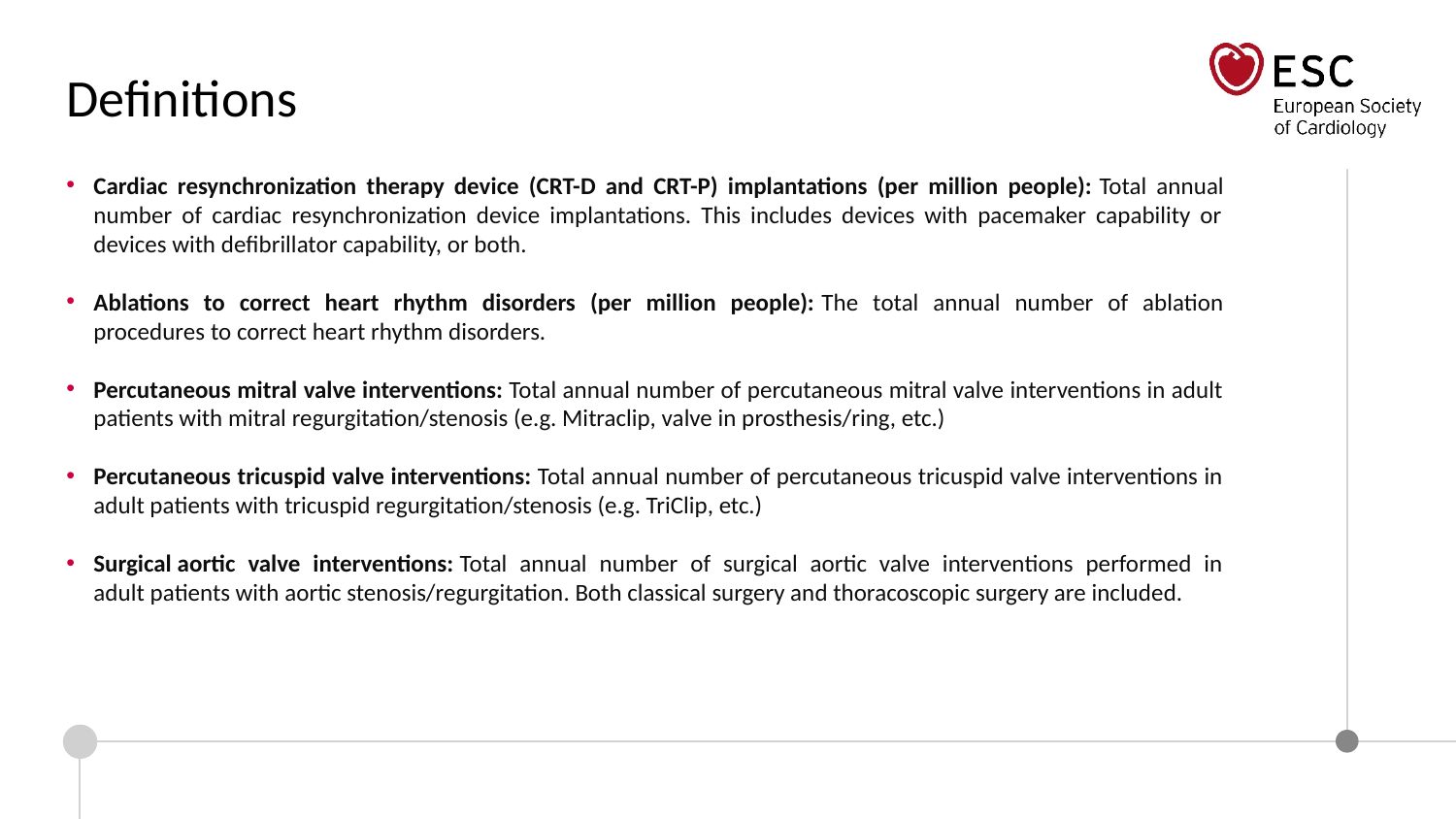

Definitions
Cardiac resynchronization therapy device (CRT-D and CRT-P) implantations (per million people): Total annual number of cardiac resynchronization device implantations. This includes devices with pacemaker capability or devices with defibrillator capability, or both.

Ablations to correct heart rhythm disorders (per million people): The total annual number of ablation procedures to correct heart rhythm disorders.

Percutaneous mitral valve interventions: Total annual number of percutaneous mitral valve interventions in adult patients with mitral regurgitation/stenosis (e.g. Mitraclip, valve in prosthesis/ring, etc.)

Percutaneous tricuspid valve interventions: Total annual number of percutaneous tricuspid valve interventions in adult patients with tricuspid regurgitation/stenosis (e.g. TriClip, etc.)

Surgical aortic valve interventions: Total annual number of surgical aortic valve interventions performed in adult patients with aortic stenosis/regurgitation. Both classical surgery and thoracoscopic surgery are included.